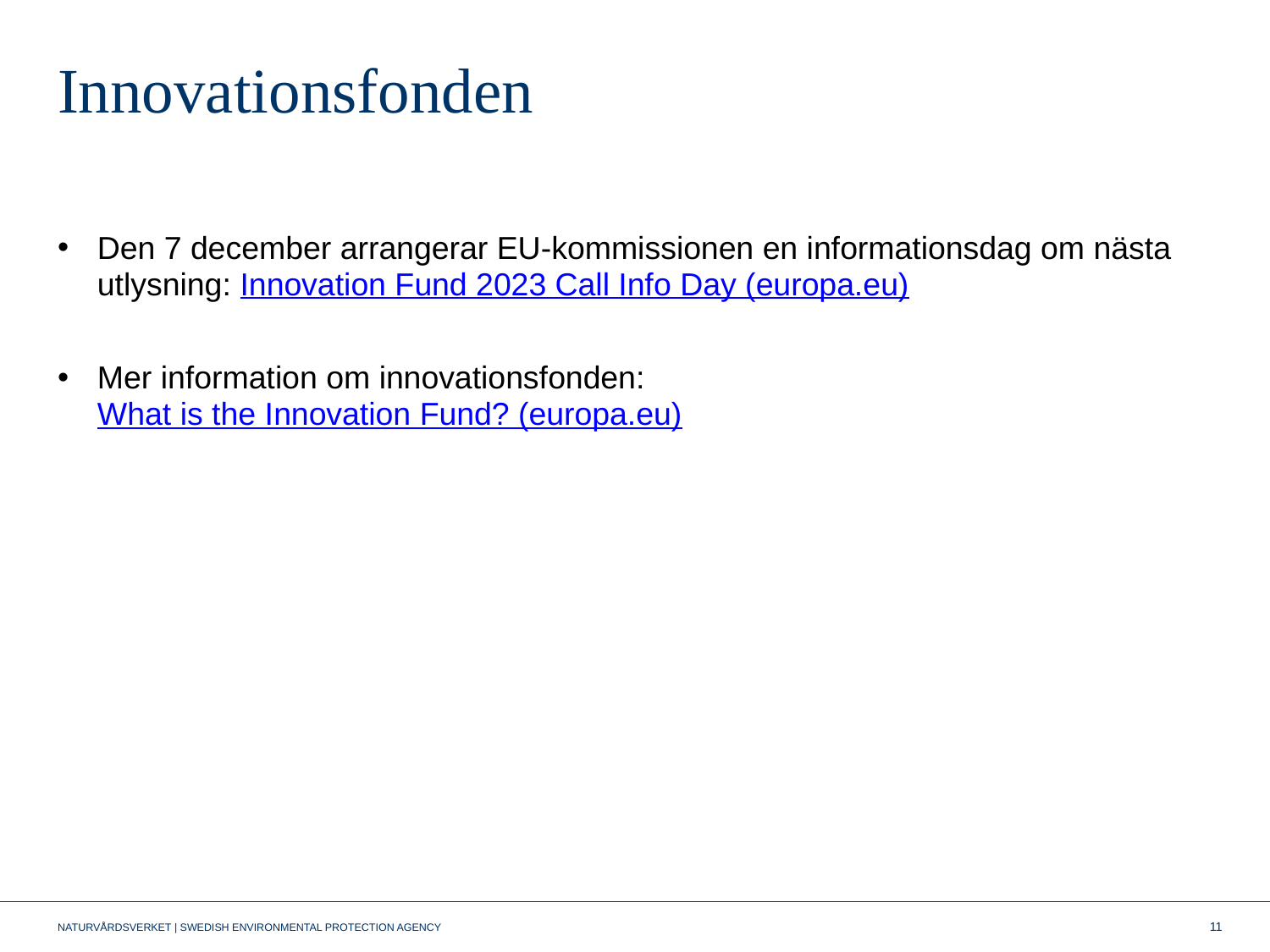

# Innovationsfonden
Den 7 december arrangerar EU-kommissionen en informationsdag om nästa utlysning: Innovation Fund 2023 Call Info Day (europa.eu)

Mer information om innovationsfonden: What is the Innovation Fund? (europa.eu)

11
NATURVÅRDSVERKET | SWEDISH ENVIRONMENTAL PROTECTION AGENCY